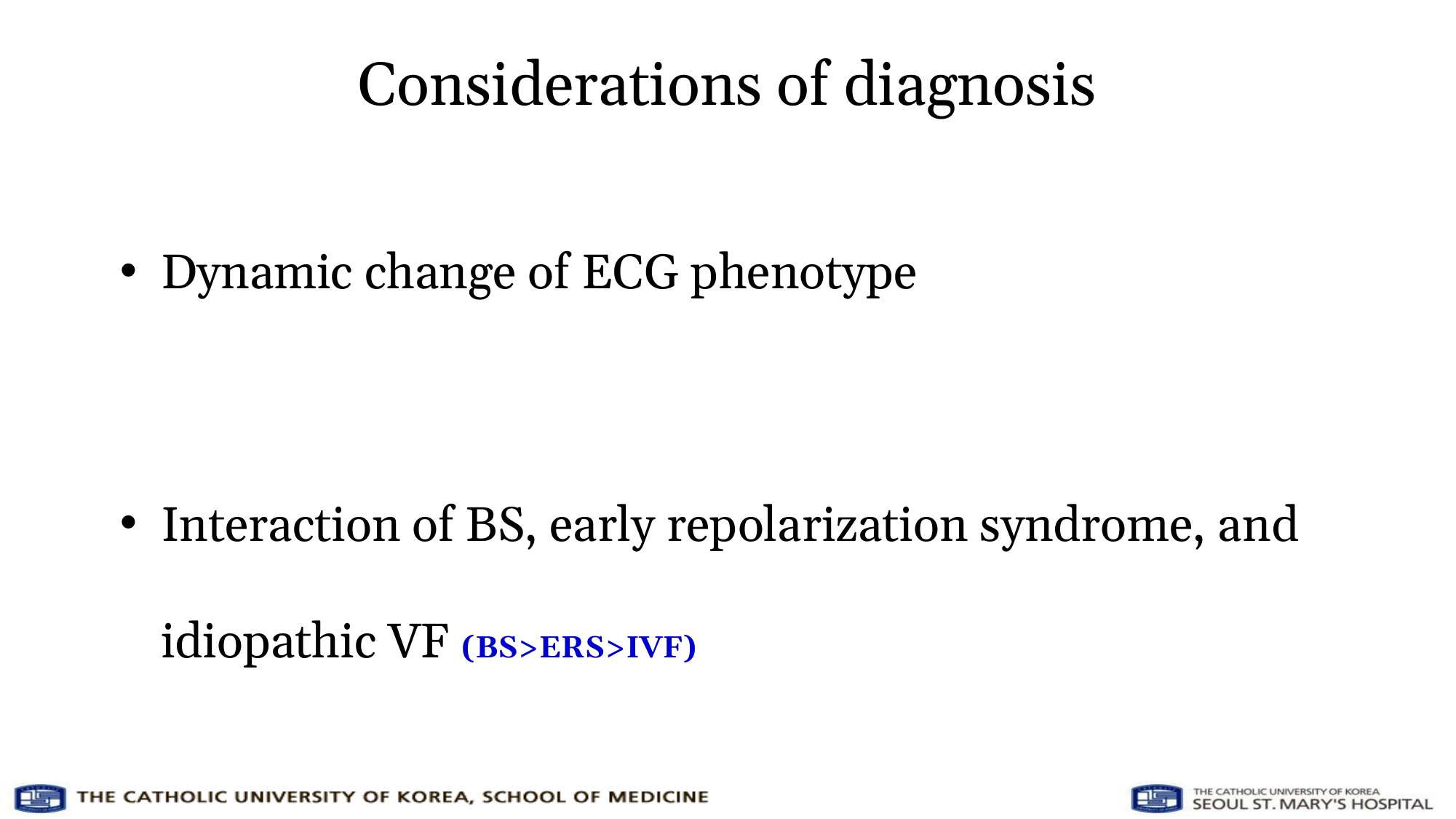

# Considerations of diagnosis
Dynamic change of ECG phenotype

Interaction of BS, early repolarization syndrome, and idiopathic VF (BS>ERS>IVF)